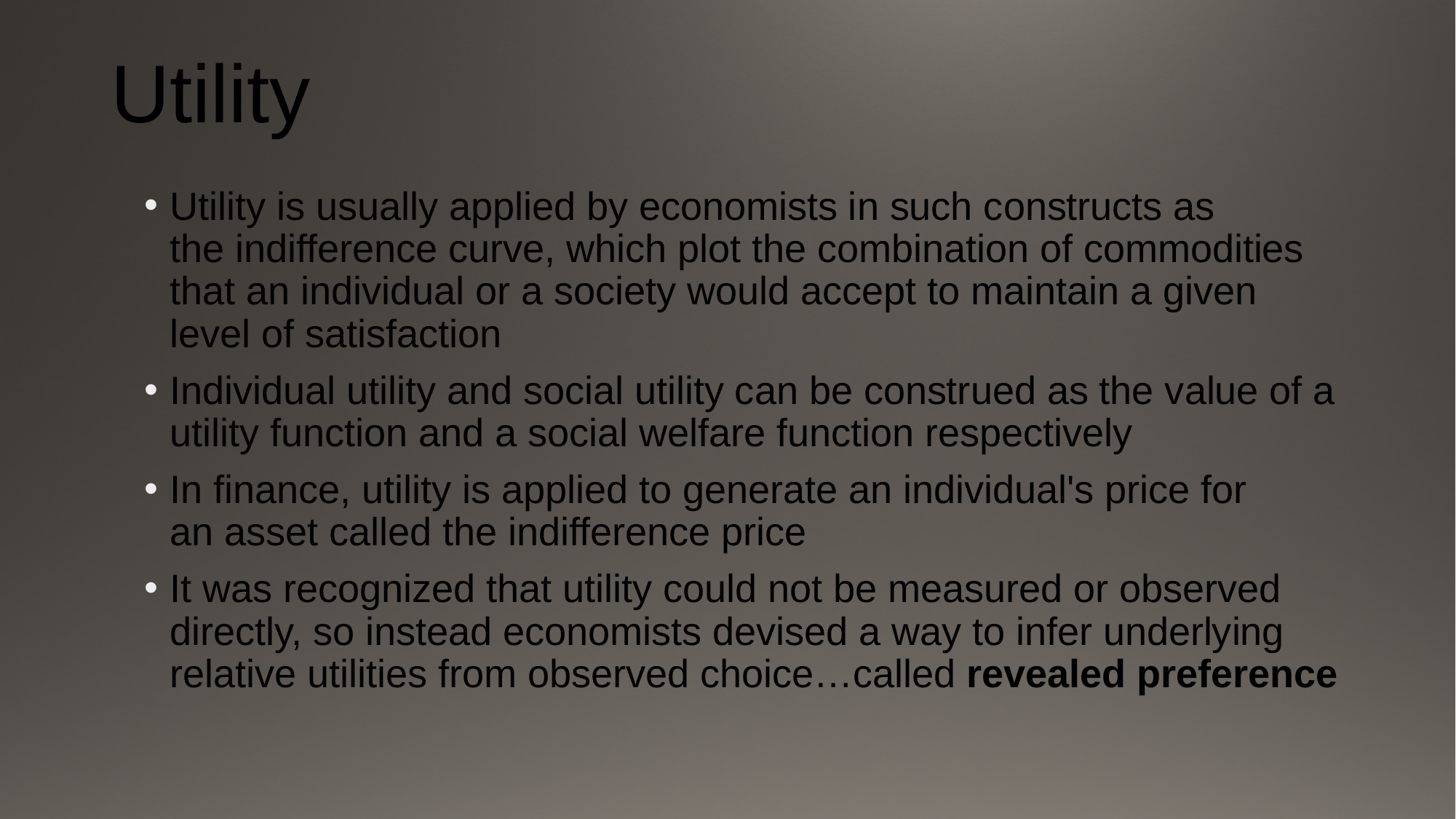

# Utility
Utility is usually applied by economists in such constructs as the indifference curve, which plot the combination of commodities that an individual or a society would accept to maintain a given level of satisfaction
Individual utility and social utility can be construed as the value of a utility function and a social welfare function respectively
In finance, utility is applied to generate an individual's price for an asset called the indifference price
It was recognized that utility could not be measured or observed directly, so instead economists devised a way to infer underlying relative utilities from observed choice…called revealed preference